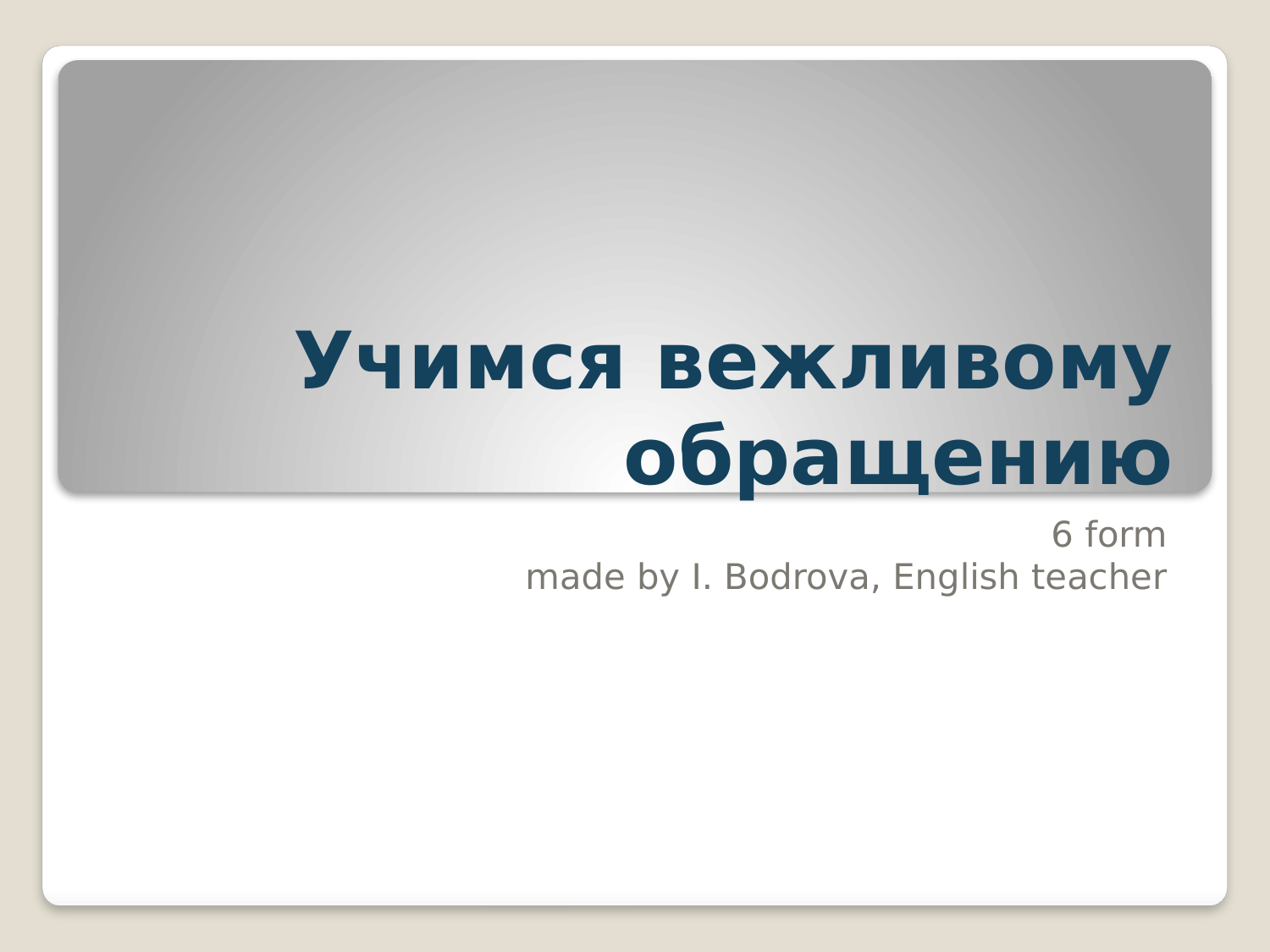

# Учимся вежливому обращению
6 form
made by I. Bodrova, English teacher